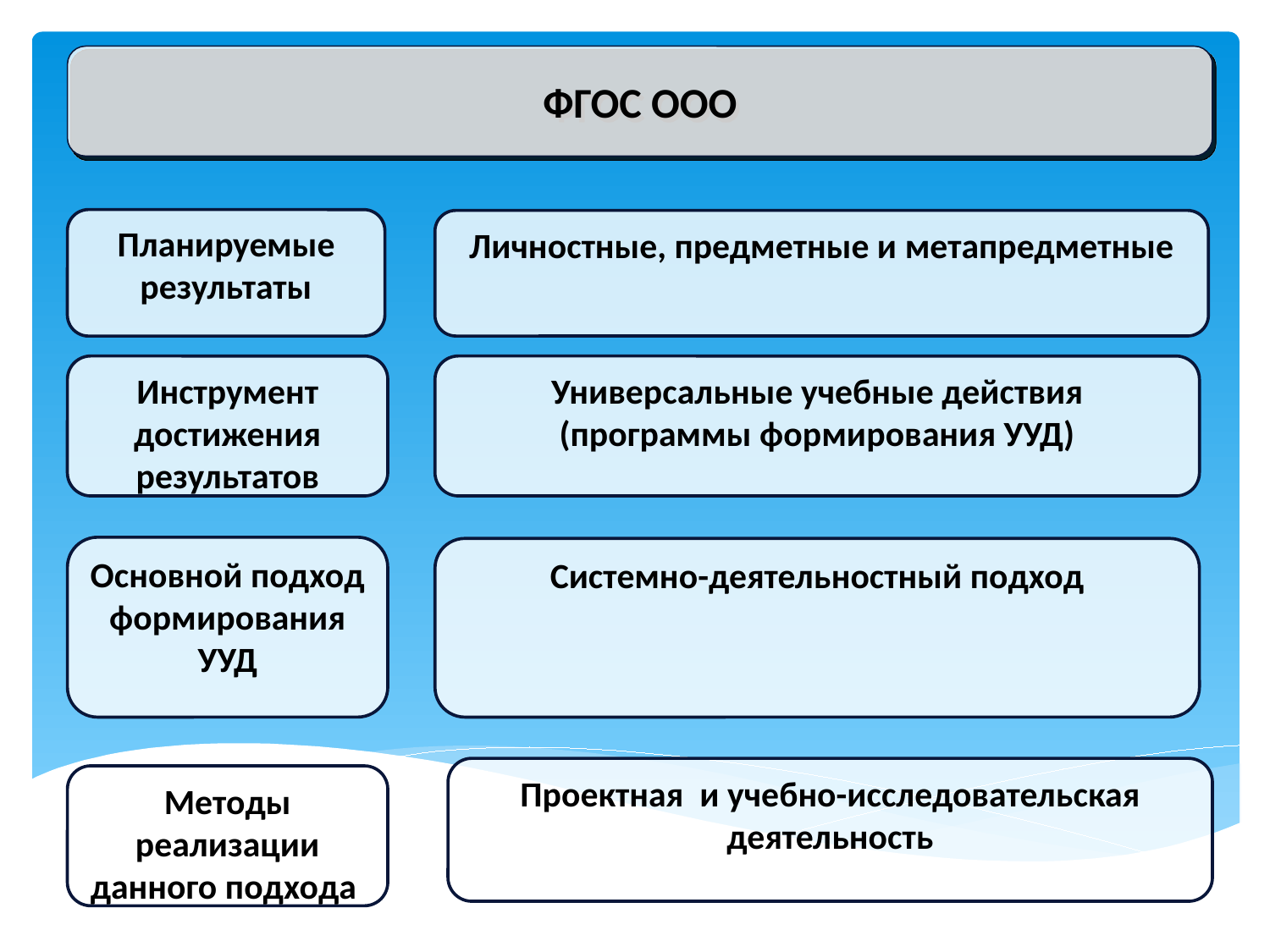

ФГОС ООО
Планируемые
результаты
Личностные, предметные и метапредметные
Инструмент достижения результатов
Универсальные учебные действия (программы формирования УУД)
Основной подход формирования УУД
Системно-деятельностный подход
Проектная  и учебно-исследовательская деятельность
Методы
реализации данного подхода